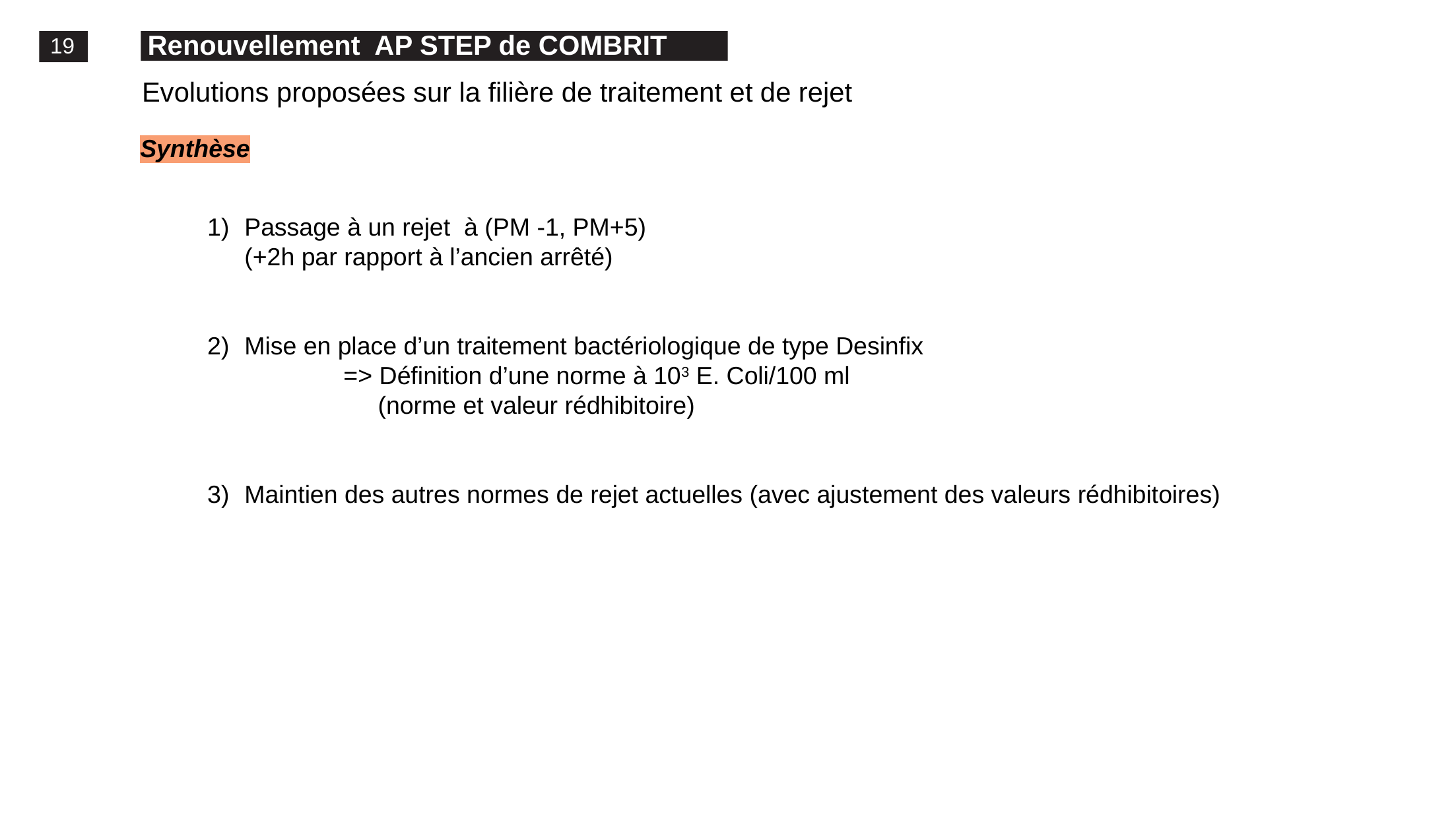

Evolutions proposées sur la filière de traitement et de rejet
Synthèse
Passage à un rejet  à (PM -1, PM+5)
(+2h par rapport à l’ancien arrêté)

Mise en place d’un traitement bactériologique de type Desinfix
 	=> Définition d’une norme à 103 E. Coli/100 ml
	     (norme et valeur rédhibitoire)

Maintien des autres normes de rejet actuelles (avec ajustement des valeurs rédhibitoires)